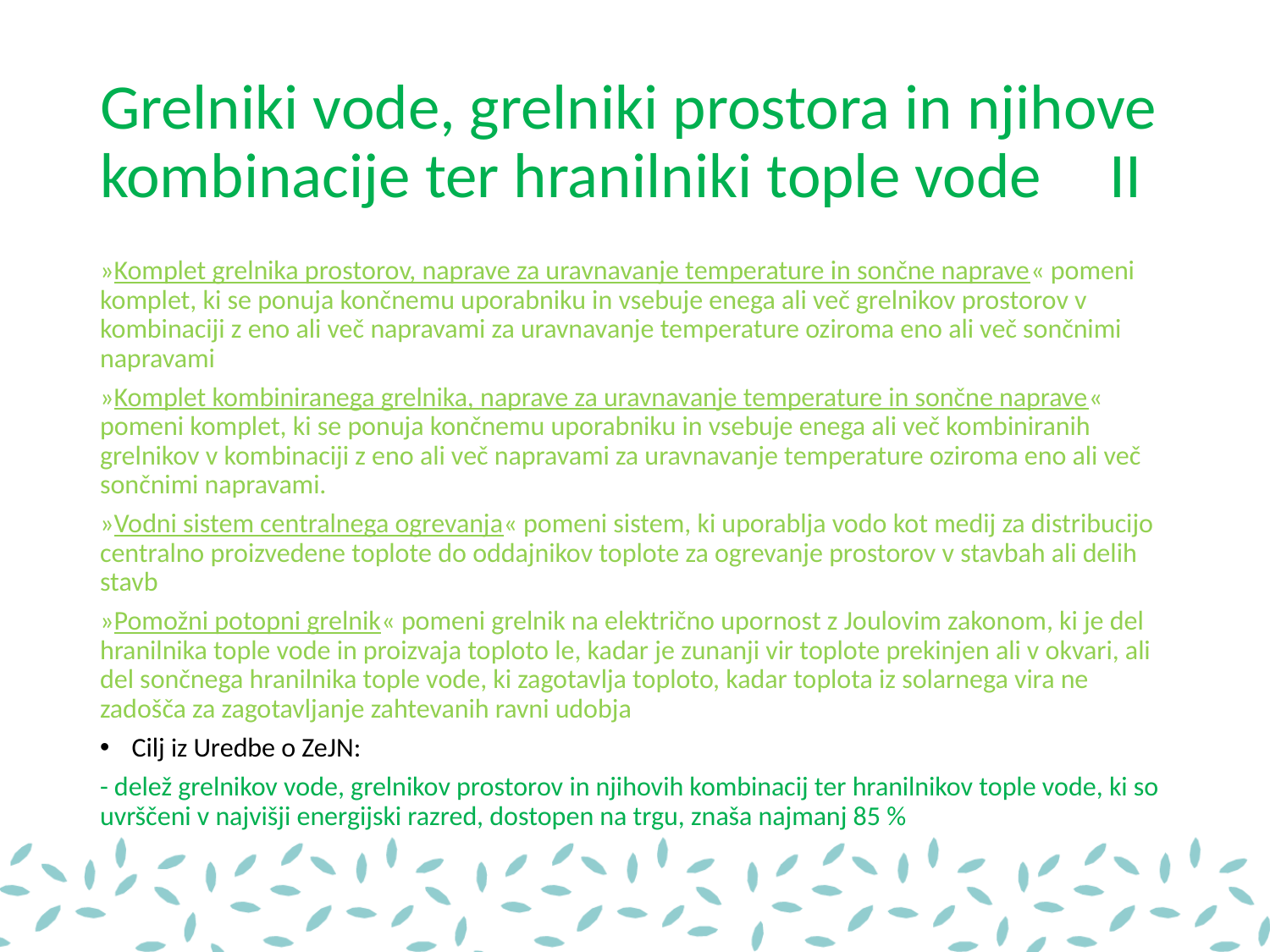

# Grelniki vode, grelniki prostora in njihove kombinacije ter hranilniki tople vode	II
»Komplet grelnika prostorov, naprave za uravnavanje temperature in sončne naprave« pomeni komplet, ki se ponuja končnemu uporabniku in vsebuje enega ali več grelnikov prostorov v kombinaciji z eno ali več napravami za uravnavanje temperature oziroma eno ali več sončnimi napravami
»Komplet kombiniranega grelnika, naprave za uravnavanje temperature in sončne naprave« pomeni komplet, ki se ponuja končnemu uporabniku in vsebuje enega ali več kombiniranih grelnikov v kombinaciji z eno ali več napravami za uravnavanje temperature oziroma eno ali več sončnimi napravami.
»Vodni sistem centralnega ogrevanja« pomeni sistem, ki uporablja vodo kot medij za distribucijo centralno proizvedene toplote do oddajnikov toplote za ogrevanje prostorov v stavbah ali delih stavb
»Pomožni potopni grelnik« pomeni grelnik na električno upornost z Joulovim zakonom, ki je del hranilnika tople vode in proizvaja toploto le, kadar je zunanji vir toplote prekinjen ali v okvari, ali del sončnega hranilnika tople vode, ki zagotavlja toploto, kadar toplota iz solarnega vira ne zadošča za zagotavljanje zahtevanih ravni udobja
Cilj iz Uredbe o ZeJN:
- delež grelnikov vode, grelnikov prostorov in njihovih kombinacij ter hranilnikov tople vode, ki so uvrščeni v najvišji energijski razred, dostopen na trgu, znaša najmanj 85 %